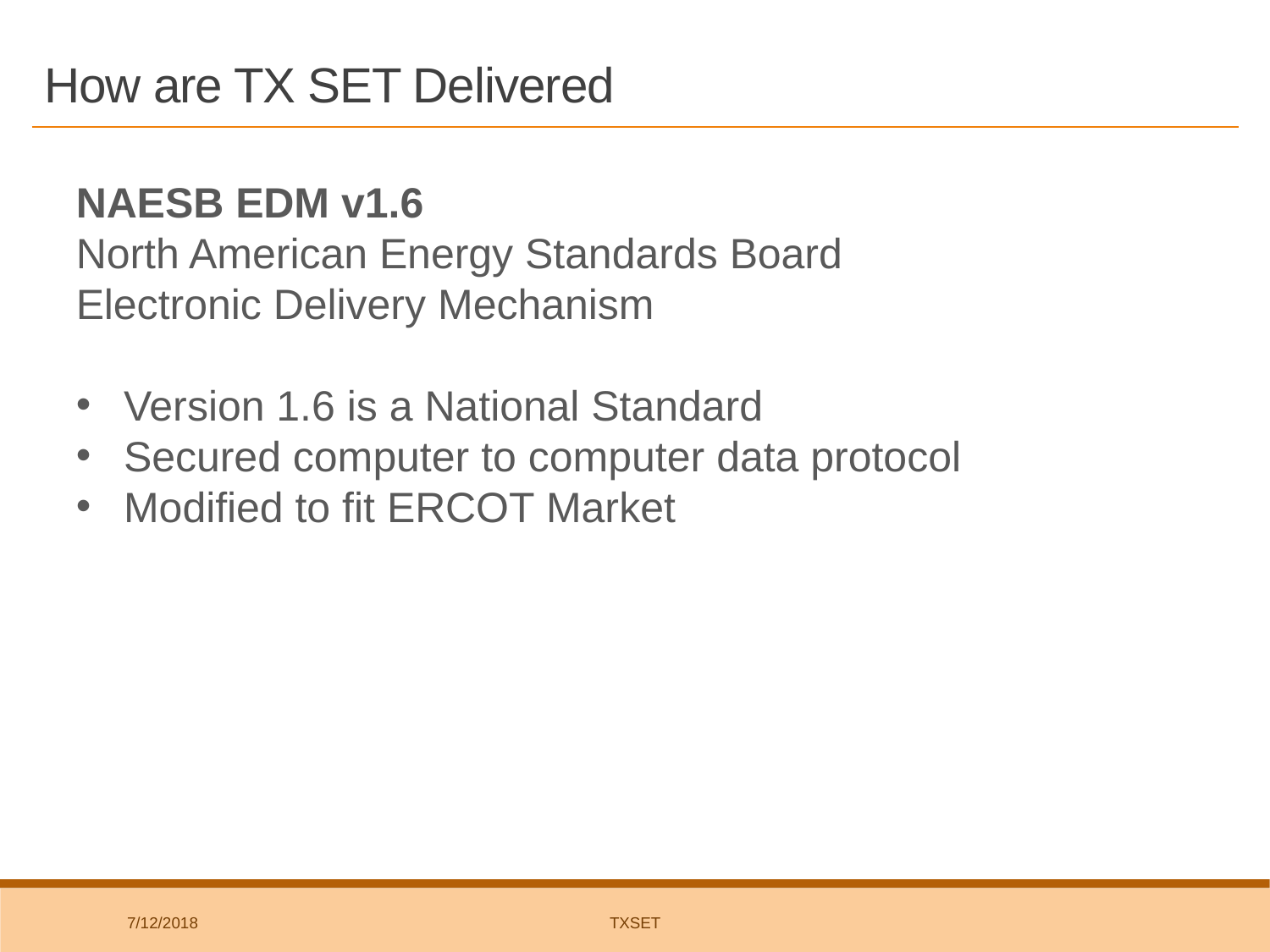

# How are TX SET Delivered
NAESB EDM v1.6
North American Energy Standards Board
Electronic Delivery Mechanism

Version 1.6 is a National Standard
Secured computer to computer data protocol
Modified to fit ERCOT Market

7/12/2018
TxSET